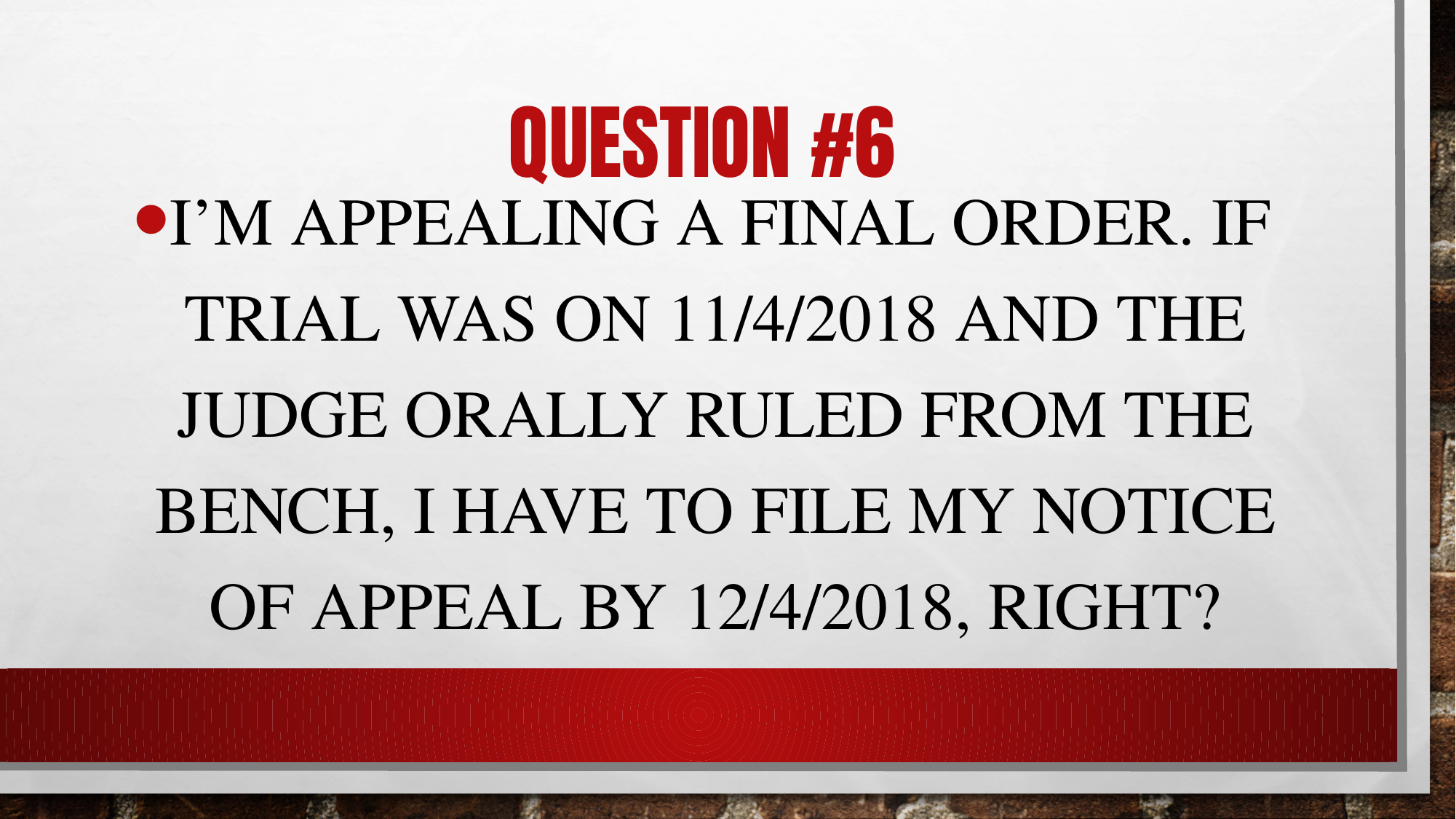

# Question #6
I’m appealing a final order. if trial was on 11/4/2018 and the judge orally ruled from the bench, I have to file my notice of appeal by 12/4/2018, right?